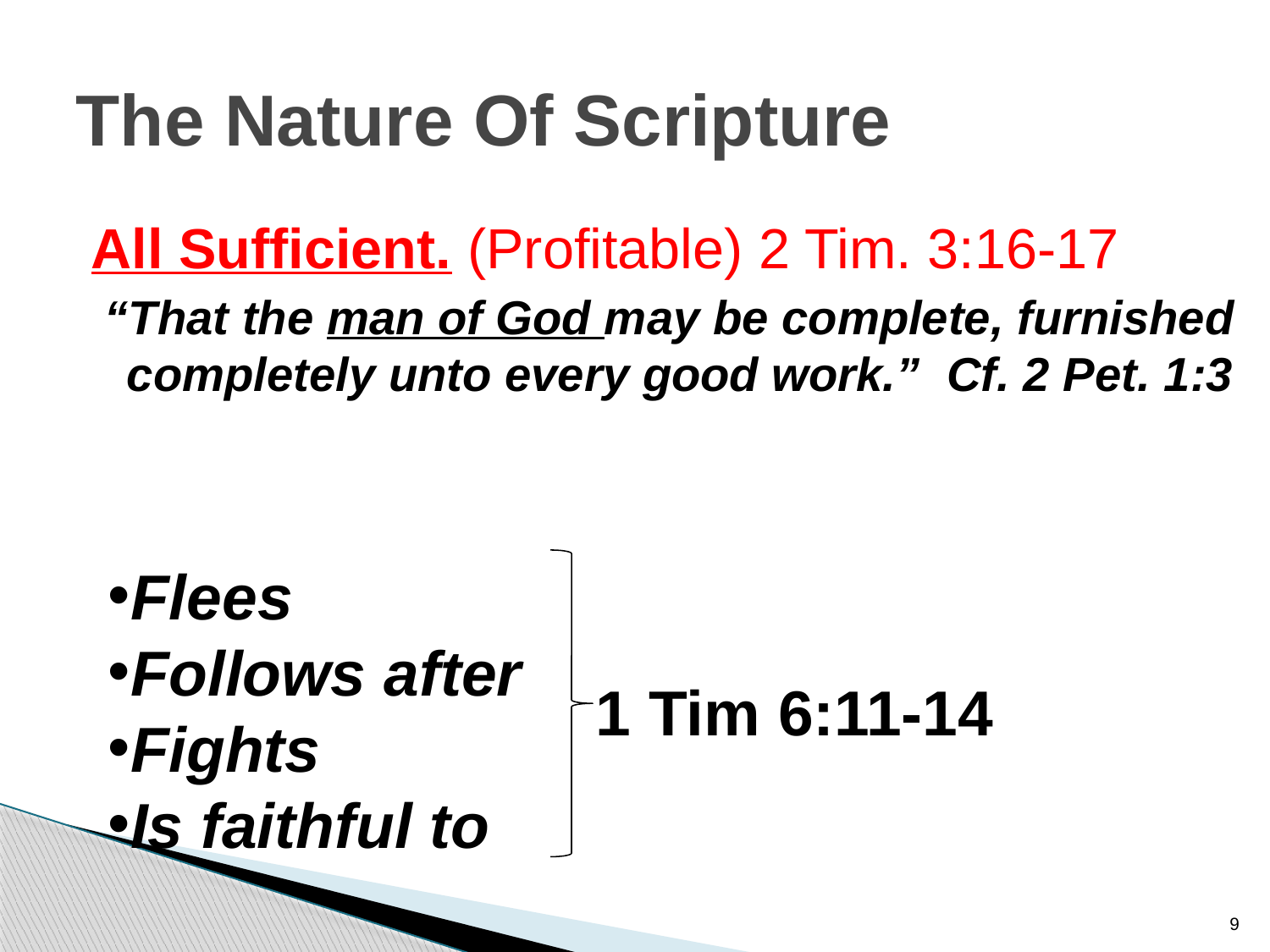

# The Nature Of Scripture
All Sufficient. (Profitable) 2 Tim. 3:16-17
 “That the man of God may be complete, furnished completely unto every good work.”  Cf. 2 Pet. 1:3

Flees
Follows after
Fights
Is faithful to

1 Tim 6:11-14
9